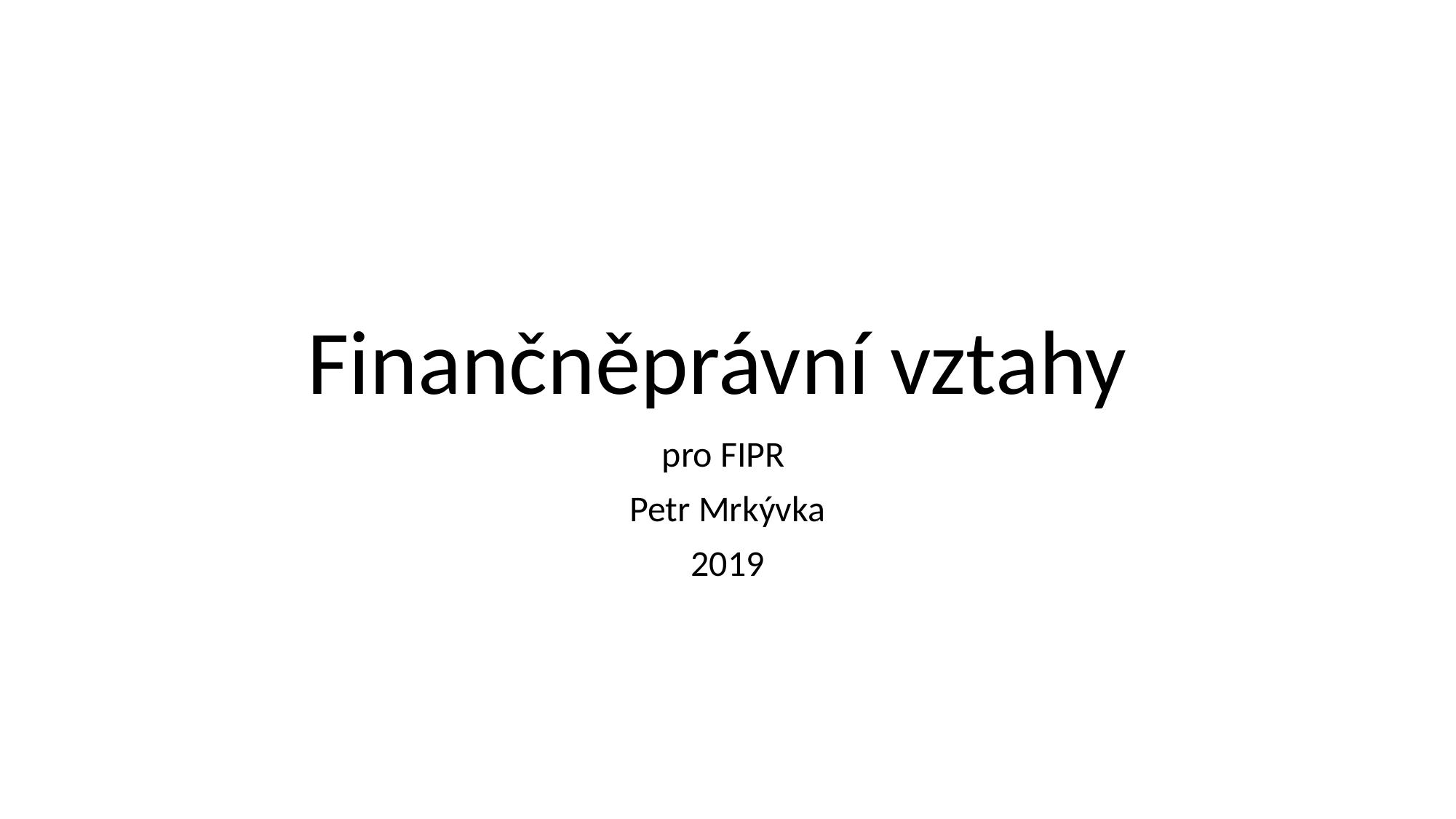

# Finančněprávní vztahy
pro FIPR
Petr Mrkývka
2019